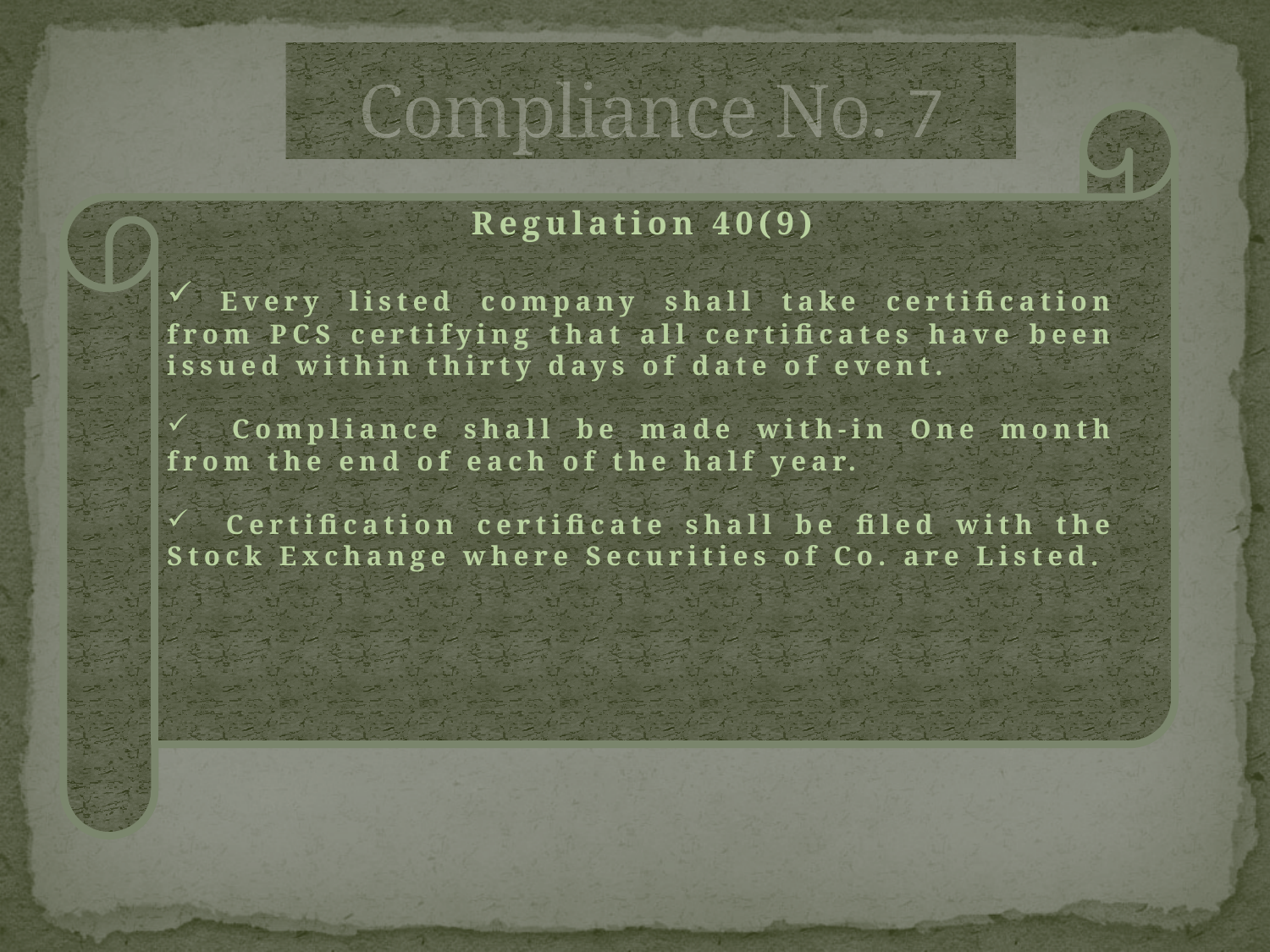

# Compliance No. 7
Regulation 40(9)

 Every listed company shall take certification from PCS certifying that all certificates have been issued within thirty days of date of event.

  Compliance shall be made with-in One month from the end of each of the half year.

  Certification certificate shall be filed with the Stock Exchange where Securities of Co. are Listed.